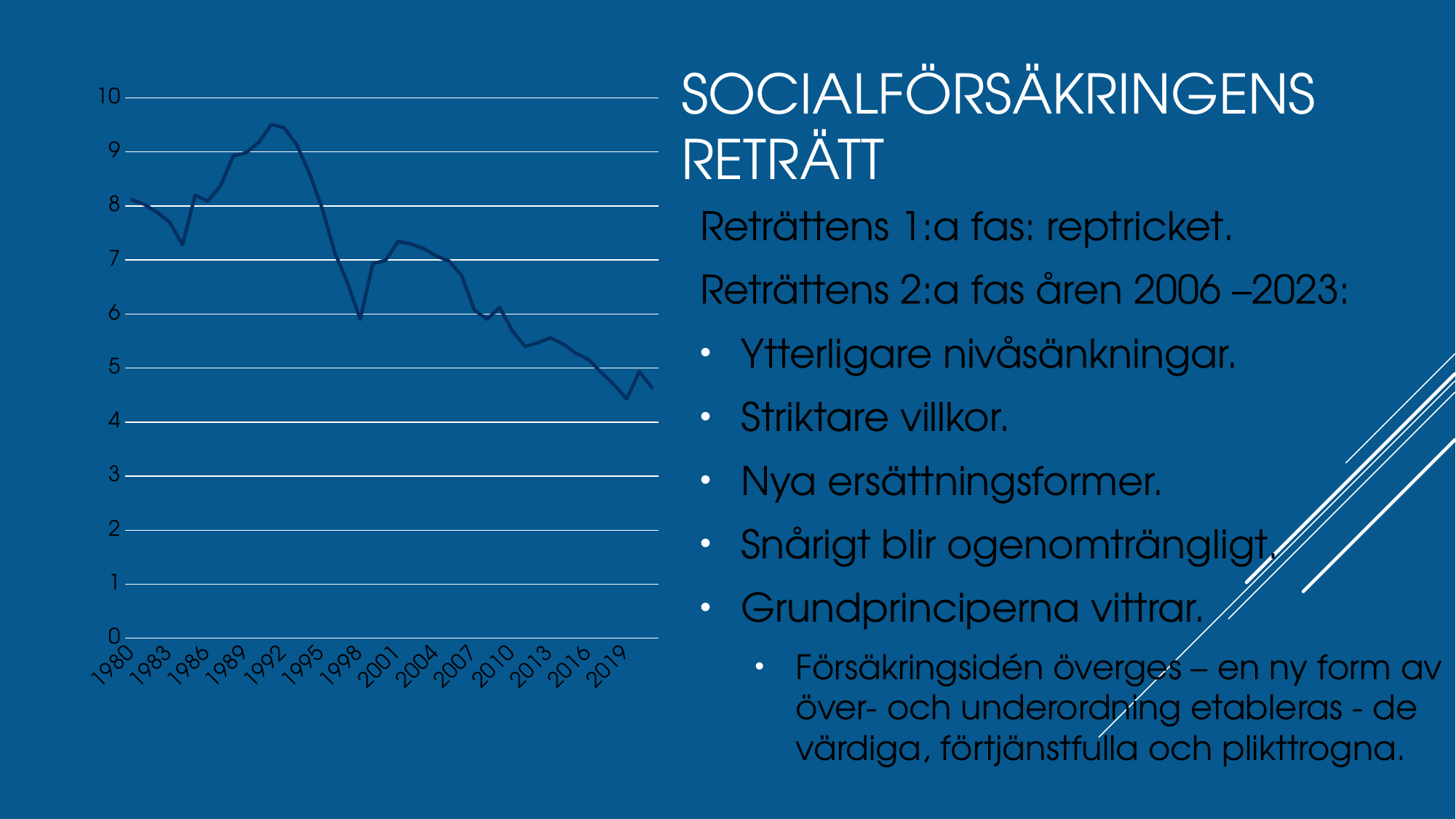

# Socialförsäkringens reträtt

### Chart

| Category | Procent av BNP |
|---|---|
| 1980 | 8.117703329942536 |
| 1981 | 8.029368068698101 |
| 1982 | 7.883926082561599 |
| 1983 | 7.695813251612919 |
| 1984 | 7.281141397085757 |
| 1985 | 8.200060961654707 |
| 1986 | 8.086895664035454 |
| 1987 | 8.371602069848281 |
| 1988 | 8.9260446286377 |
| 1989 | 8.983684054927176 |
| 1990 | 9.175254113003254 |
| 1991 | 9.506078418031871 |
| 1992 | 9.448248350686338 |
| 1993 | 9.13392510773749 |
| 1994 | 8.604607341574889 |
| 1995 | 7.959043892482219 |
| 1996 | 7.138947697698978 |
| 1997 | 6.577113255756817 |
| 1998 | 5.903149536509971 |
| 1999 | 6.933762360509678 |
| 2000 | 6.993950960716333 |
| 2001 | 7.345158086072345 |
| 2002 | 7.295952063166582 |
| 2003 | 7.211988709751729 |
| 2004 | 7.072317687470895 |
| 2005 | 6.982128208900962 |
| 2006 | 6.711807759529516 |
| 2007 | 6.075155940554784 |
| 2008 | 5.905267504281003 |
| 2009 | 6.119669696312098 |
| 2010 | 5.685198140432131 |
| 2011 | 5.398264874345504 |
| 2012 | 5.469412385633405 |
| 2013 | 5.560162037556985 |
| 2014 | 5.445013817349532 |
| 2015 | 5.275379267221222 |
| 2016 | 5.155810176652667 |
| 2017 | 4.920639315733907 |
| 2018 | 4.691545938658403 |
| 2019 | 4.427148462745407 |
| 2020 | 4.936048753030208 |
| 2021 | 4.634085357556936 |
Reträttens 1:a fas: reptricket.
Reträttens 2:a fas åren 2006 –2023:
Ytterligare nivåsänkningar.
Striktare villkor.
Nya ersättningsformer.
Snårigt blir ogenomträngligt.
Grundprinciperna vittrar.
Försäkringsidén överges – en ny form av över- och underordning etableras - de värdiga, förtjänstfulla och plikttrogna.